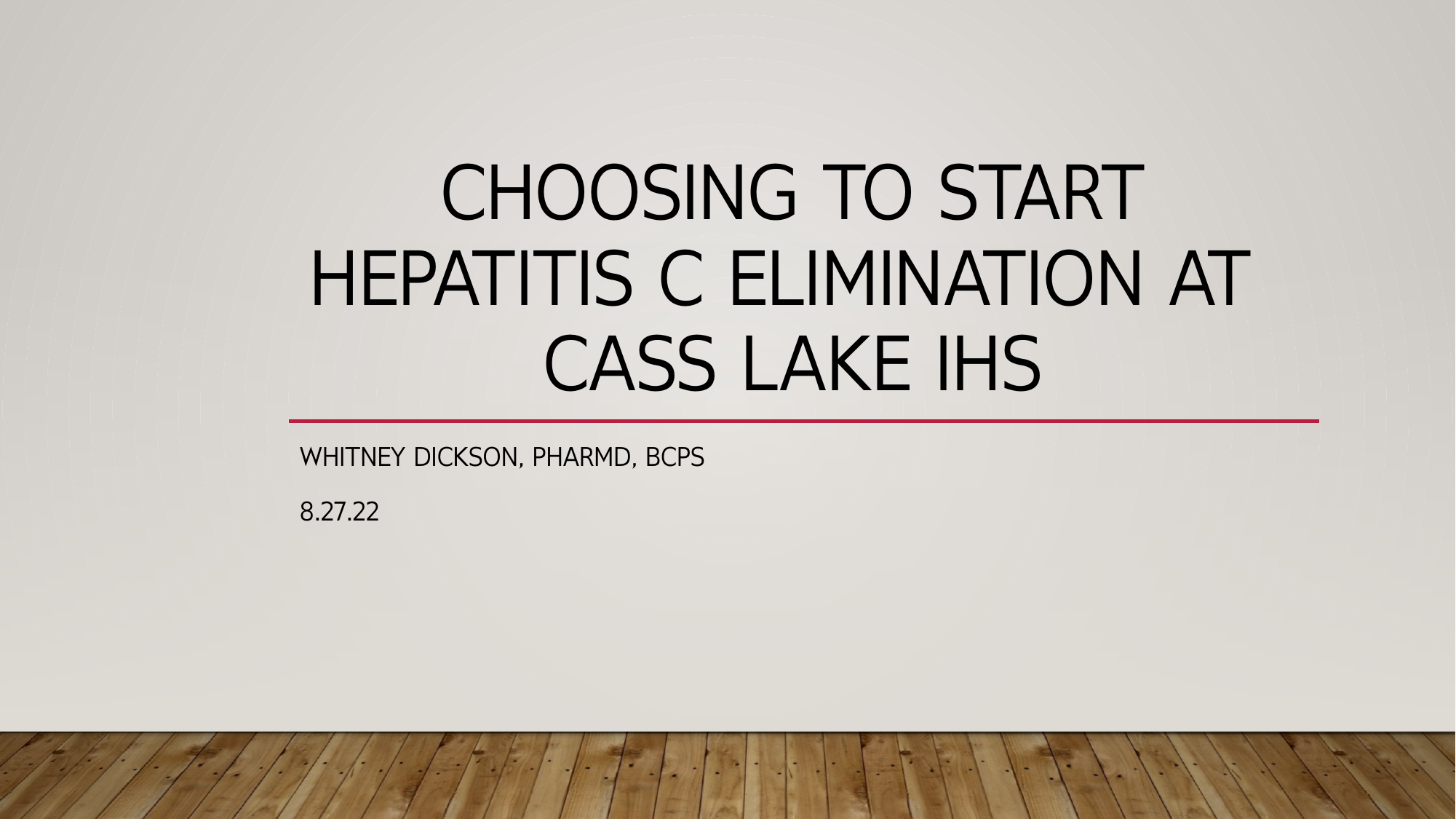

# Choosing to start Hepatitis C Elimination at Cass Lake IHS
Whitney Dickson, PharmD, BCPS
8.27.22